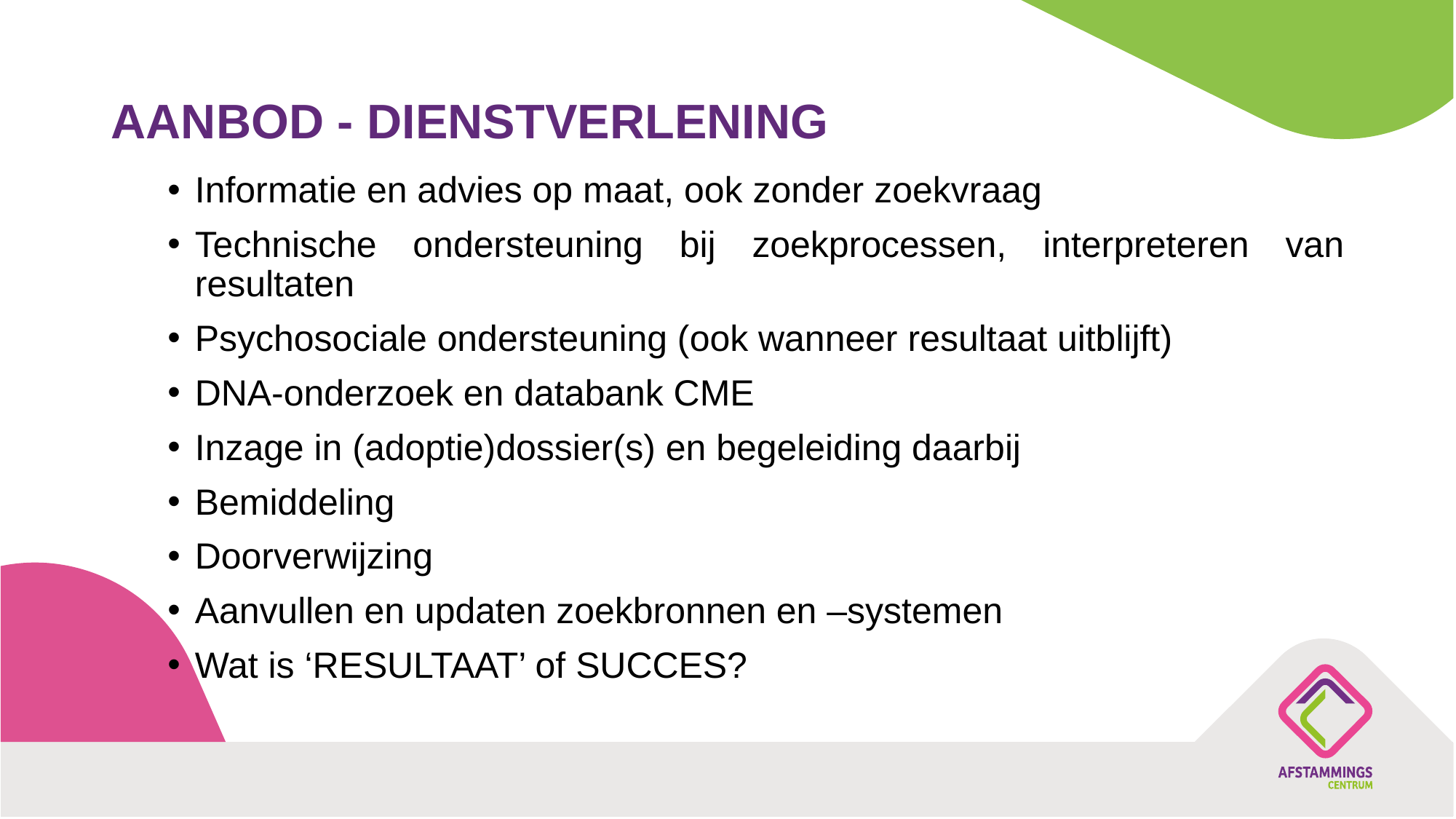

# AANBOD - DIENSTVERLENING
Informatie en advies op maat, ook zonder zoekvraag
Technische ondersteuning bij zoekprocessen, interpreteren van resultaten
Psychosociale ondersteuning (ook wanneer resultaat uitblijft)
DNA-onderzoek en databank CME
Inzage in (adoptie)dossier(s) en begeleiding daarbij
Bemiddeling
Doorverwijzing
Aanvullen en updaten zoekbronnen en –systemen
Wat is ‘RESULTAAT’ of SUCCES?